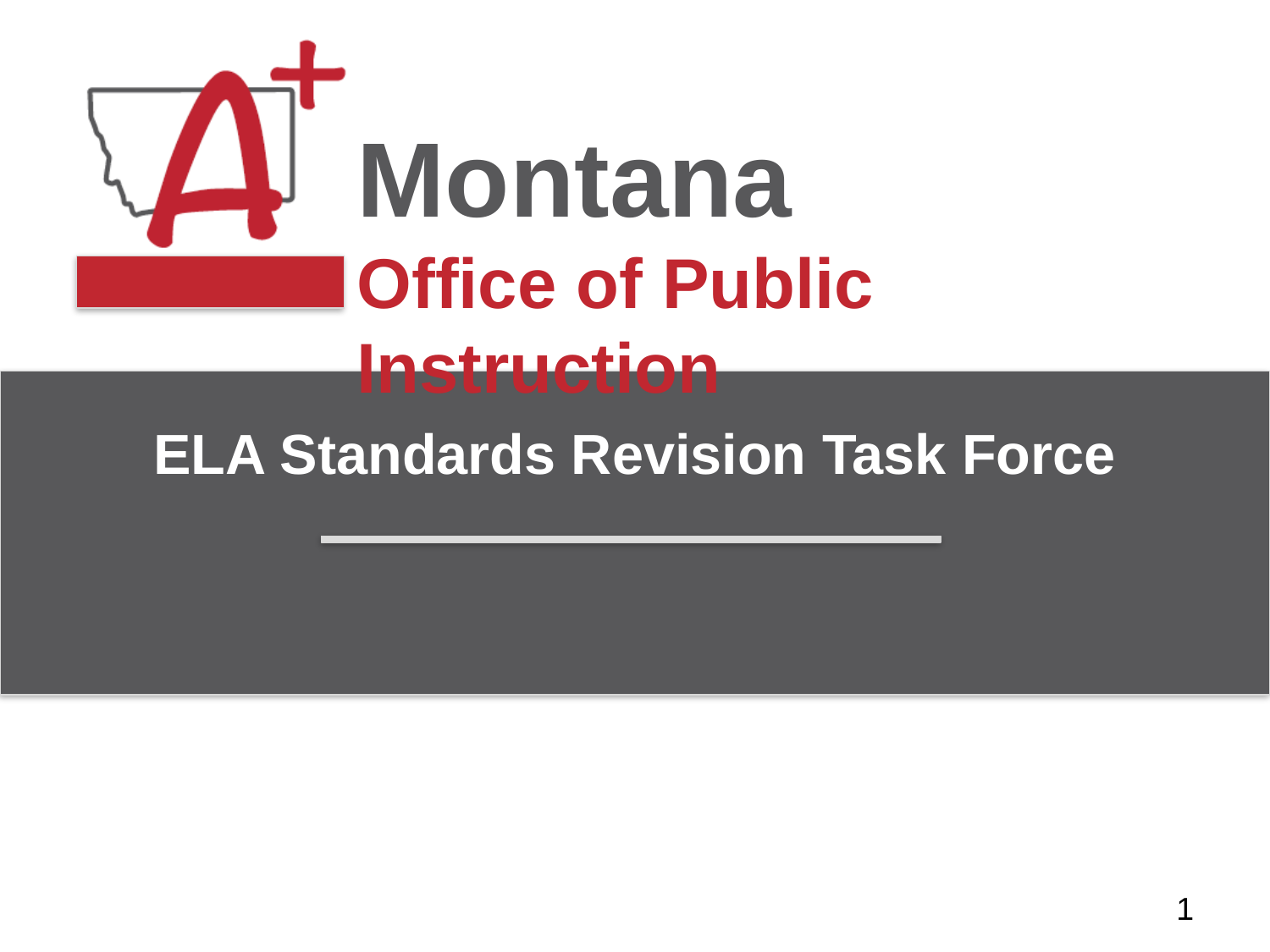

# ELA Standards Revision Task Force

1